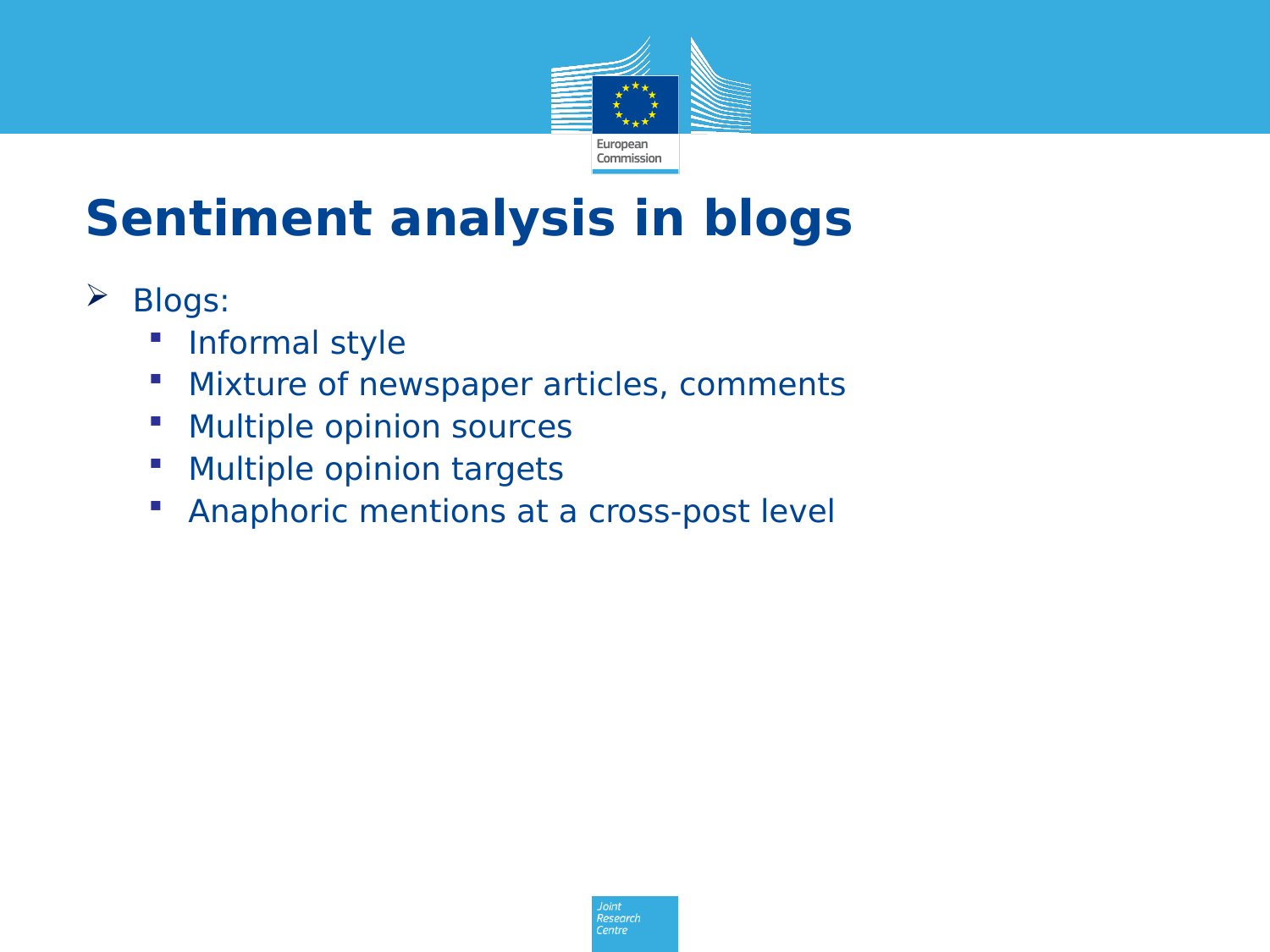

# Sentiment analysis in blogs
Blogs:
Informal style
Mixture of newspaper articles, comments
Multiple opinion sources
Multiple opinion targets
Anaphoric mentions at a cross-post level